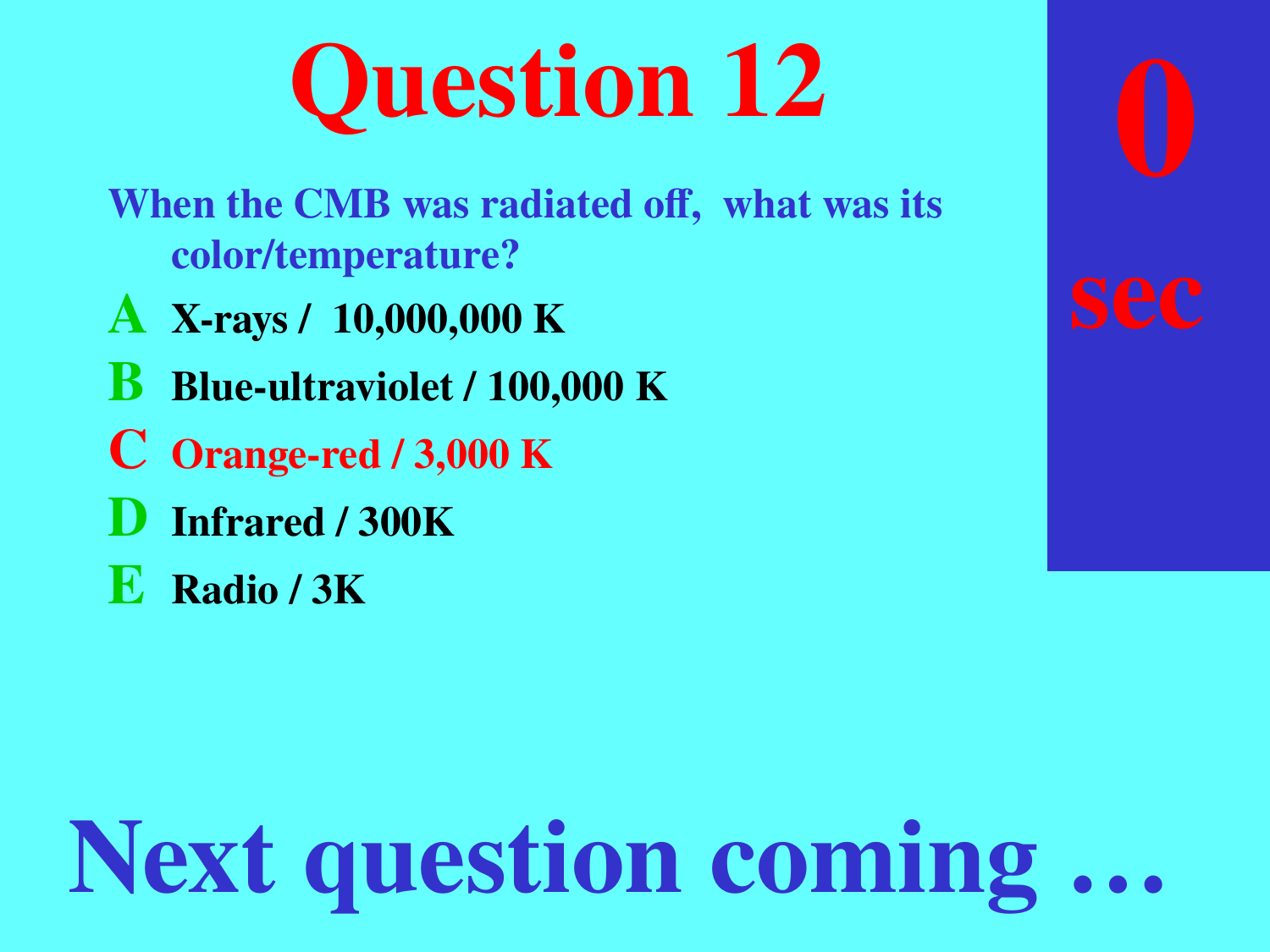

sec
30
29
28
27
26
25
24
23
22
21
20
18
17
16
15
14
13
12
11
10
 9
 8
 7
 6
 5
 4
 3
 2
 1
 0
19
# Question 12
When the CMB was radiated off,  what was its color/temperature?
A	X-rays /  10,000,000 K
B	Blue-ultraviolet / 100,000 K
C	Orange-red / 3,000 K
D	Infrared / 300K
E	Radio / 3K

Next question coming …